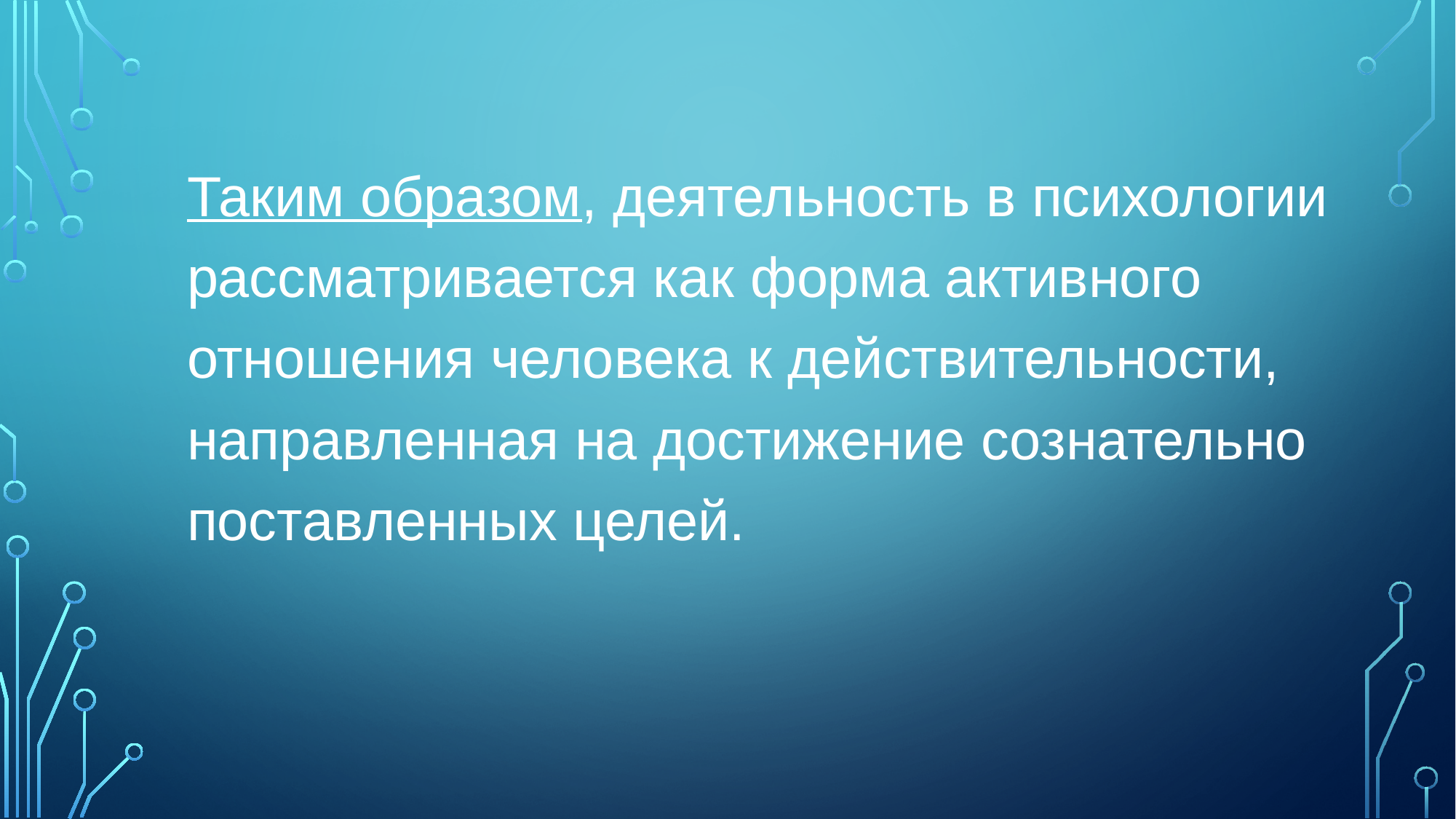

Таким образом, деятельность в психологии рассматривается как форма активного отношения человека к действительности, направленная на достижение сознательно поставленных целей.